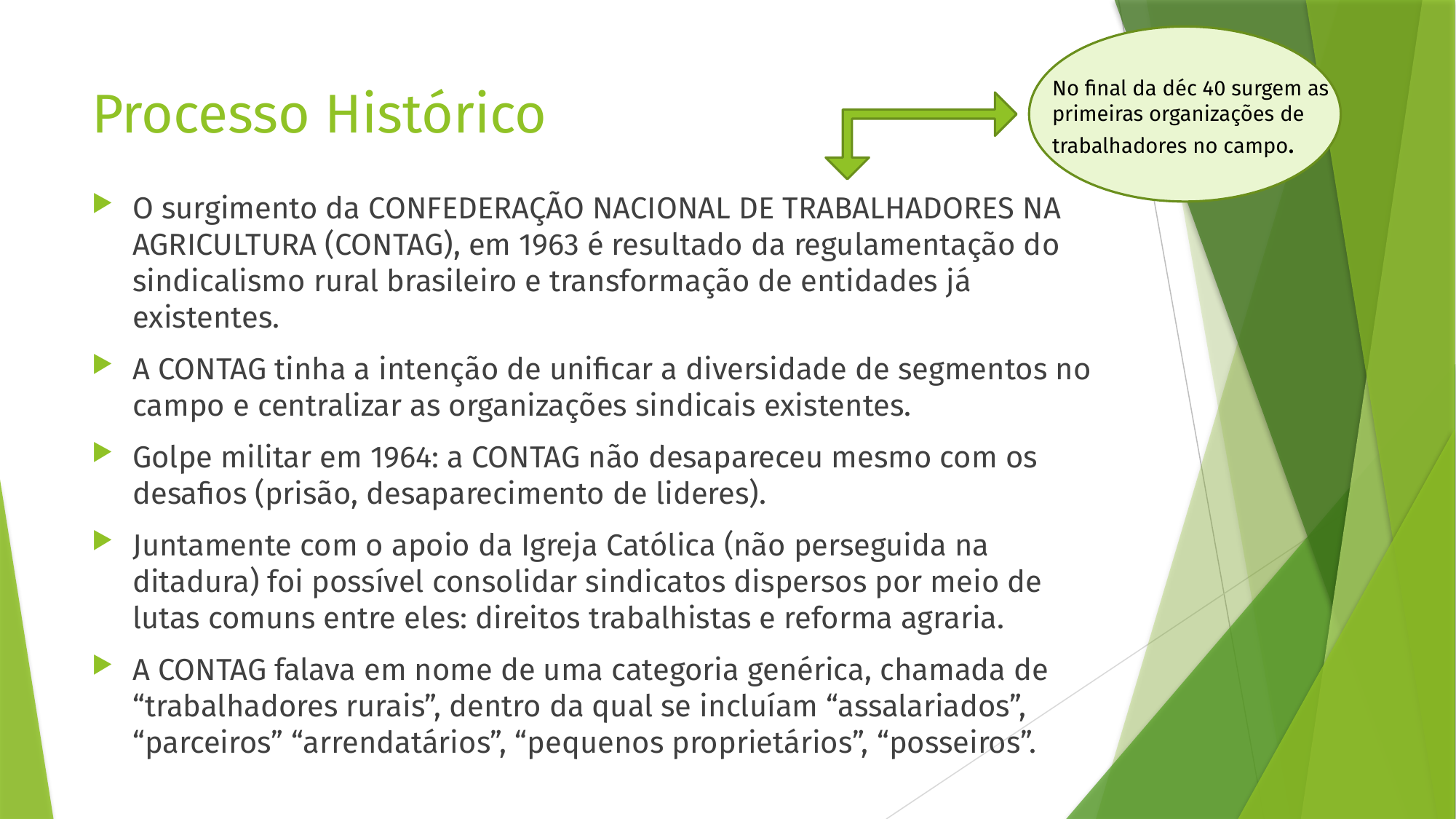

No final da déc 40 surgem as primeiras organizações de trabalhadores no campo.
# Processo Histórico

O surgimento da CONFEDERAÇÃO NACIONAL DE TRABALHADORES NA AGRICULTURA (CONTAG), em 1963 é resultado da regulamentação do sindicalismo rural brasileiro e transformação de entidades já existentes.
A CONTAG tinha a intenção de unificar a diversidade de segmentos no campo e centralizar as organizações sindicais existentes.
Golpe militar em 1964: a CONTAG não desapareceu mesmo com os desafios (prisão, desaparecimento de lideres).
Juntamente com o apoio da Igreja Católica (não perseguida na ditadura) foi possível consolidar sindicatos dispersos por meio de lutas comuns entre eles: direitos trabalhistas e reforma agraria.
A CONTAG falava em nome de uma categoria genérica, chamada de “trabalhadores rurais”, dentro da qual se incluíam “assalariados”, “parceiros” “arrendatários”, “pequenos proprietários”, “posseiros”.